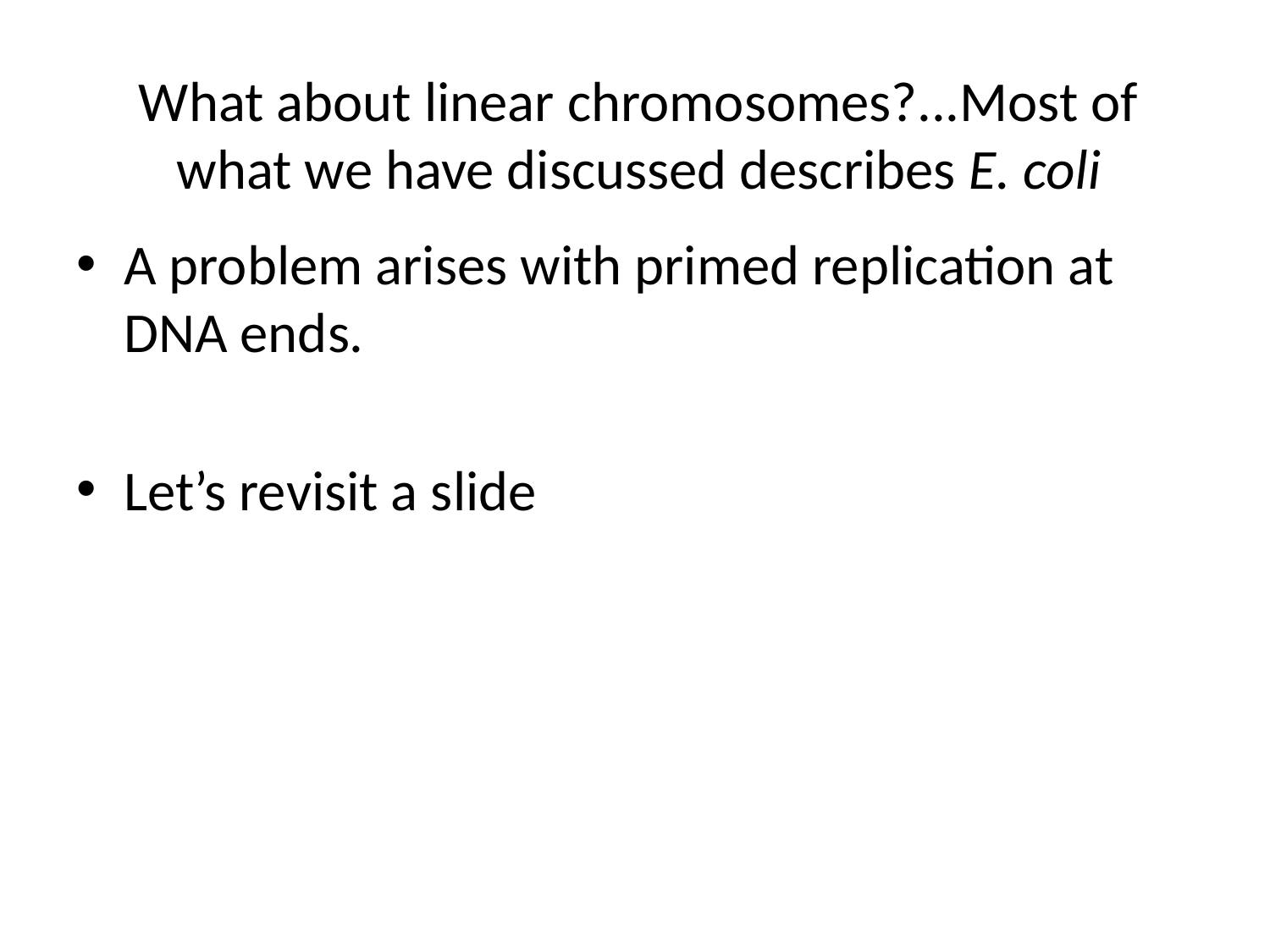

# What about linear chromosomes?...Most of what we have discussed describes E. coli
A problem arises with primed replication at DNA ends.

Let’s revisit a slide